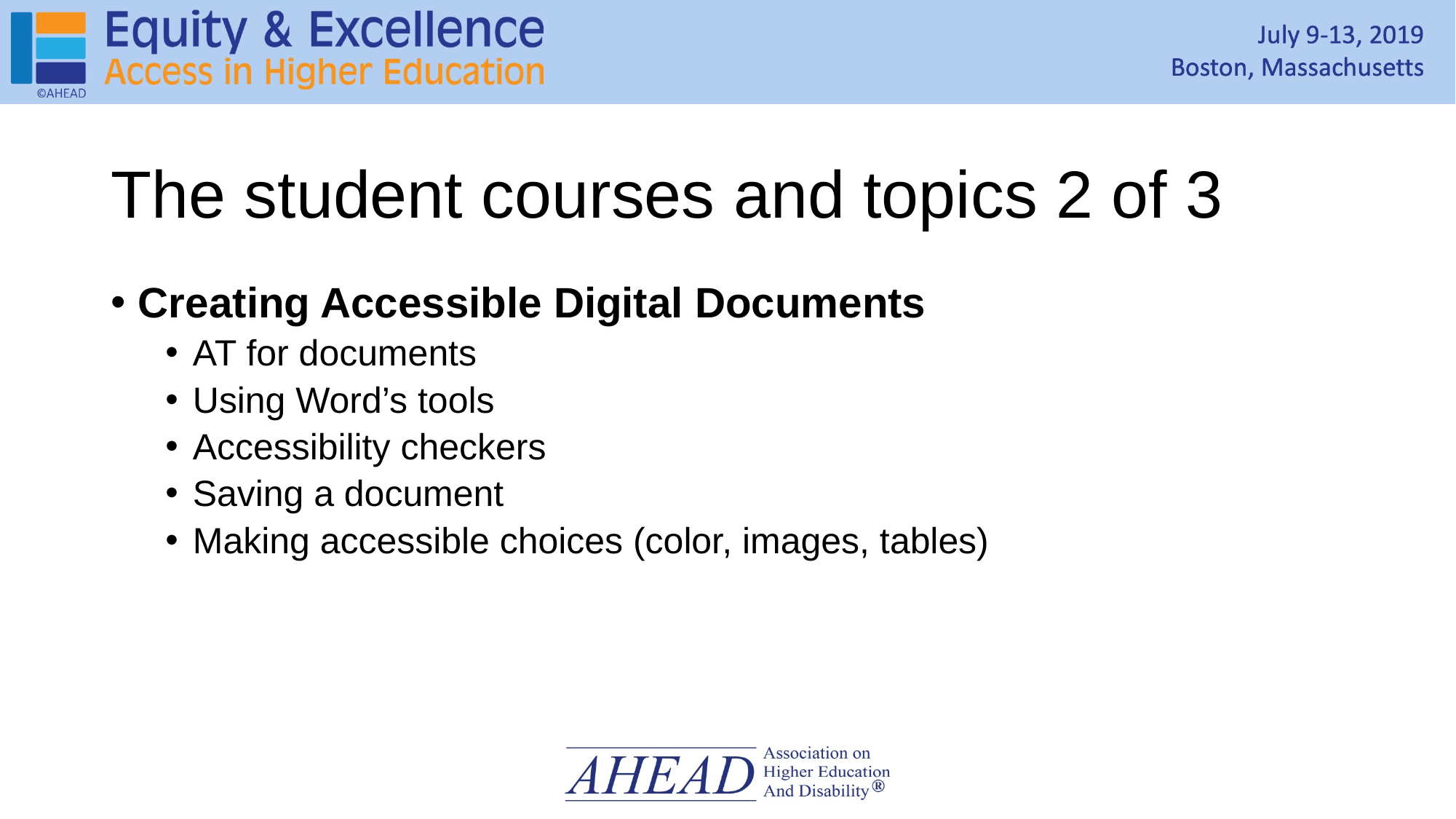

# The student courses and topics 2 of 3
Creating Accessible Digital Documents
AT for documents
Using Word’s tools
Accessibility checkers
Saving a document
Making accessible choices (color, images, tables)